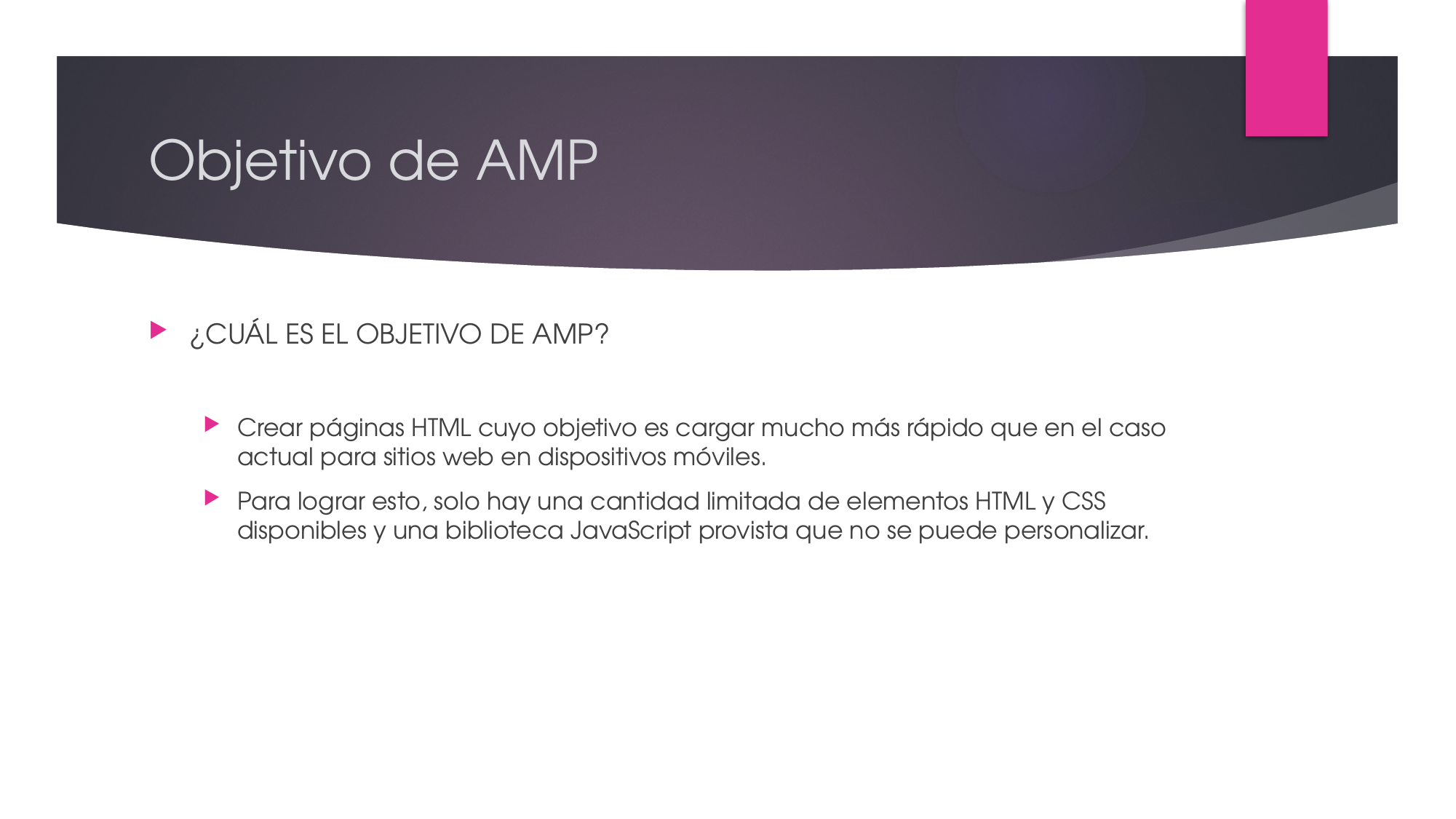

# Objetivo de AMP
¿CUÁL ES EL OBJETIVO DE AMP?

Crear páginas HTML cuyo objetivo es cargar mucho más rápido que en el caso actual para sitios web en dispositivos móviles.
Para lograr esto, solo hay una cantidad limitada de elementos HTML y CSS disponibles y una biblioteca JavaScript provista que no se puede personalizar.